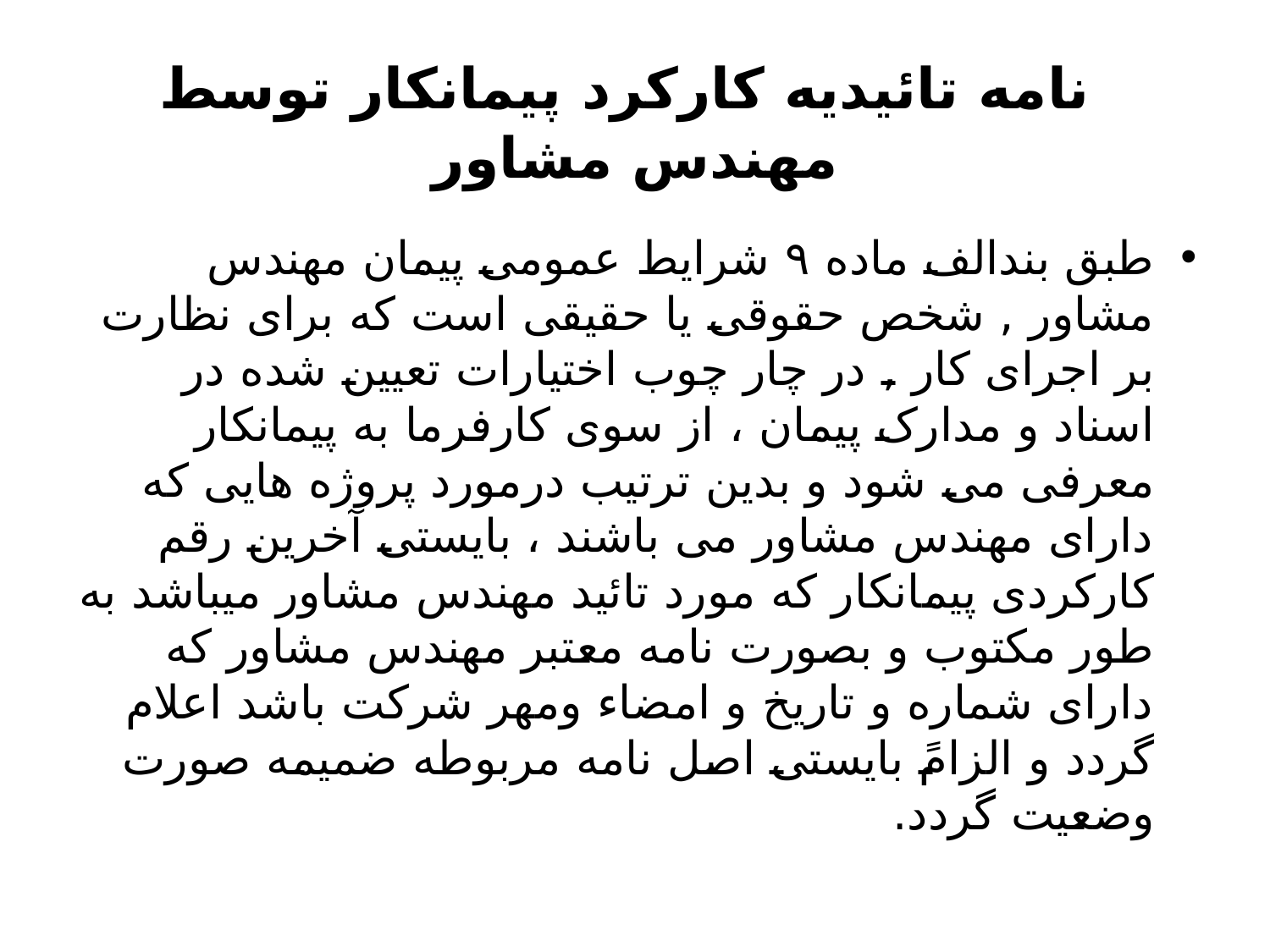

# نامه تائیدیه کارکرد پیمانکار توسط مهندس مشاور
طبق بندالف ماده ‎٩‏ شرایط عمومی پیمان مهندس مشاور , شخص حقوقی یا حقیقی است که برای نظارت بر اجرای کار , در چار چوب اختیارات تعیین شده در اسناد و مدارک پیمان ، از سوی کارفرما به پیمانکار معرفی می شود و بدین ترتیب درمورد پروژه هایی که دارای مهندس مشاور می باشند ، بایستی آخرین رقم کارکردی پیمانکار که مورد تائید مهندس مشاور میباشد به طور مکتوب و بصورت نامه معتبر مهندس مشاور که دارای شماره و تاریخ و امضاء ومهر شرکت باشد اعلام گردد و الزامً بایستی اصل نامه مربوطه ضمیمه صورت وضعیت گردد.